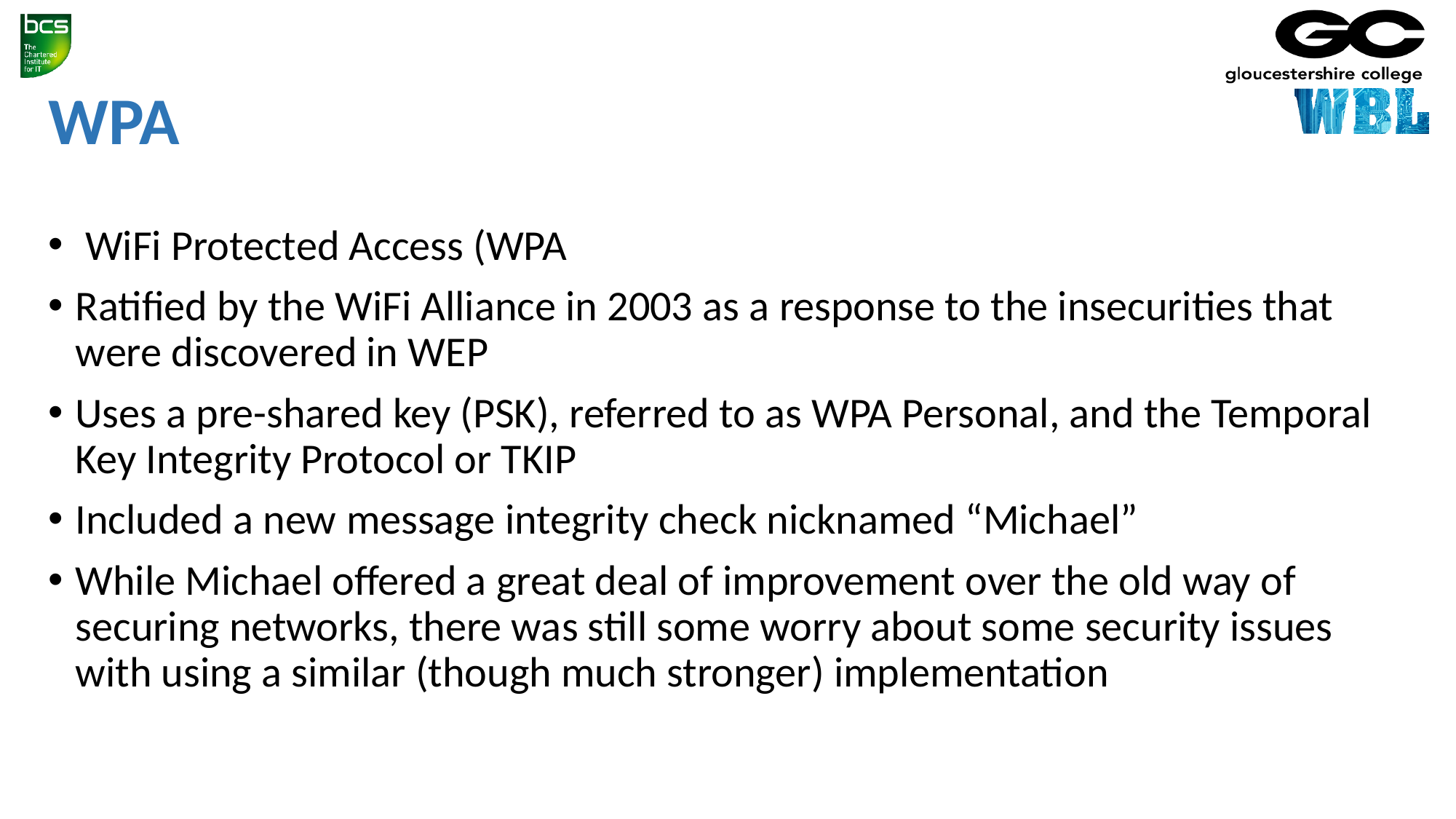

# WPA
 WiFi Protected Access (WPA
Ratified by the WiFi Alliance in 2003 as a response to the insecurities that were discovered in WEP
Uses a pre-shared key (PSK), referred to as WPA Personal, and the Temporal Key Integrity Protocol or TKIP
Included a new message integrity check nicknamed “Michael”
While Michael offered a great deal of improvement over the old way of securing networks, there was still some worry about some security issues with using a similar (though much stronger) implementation